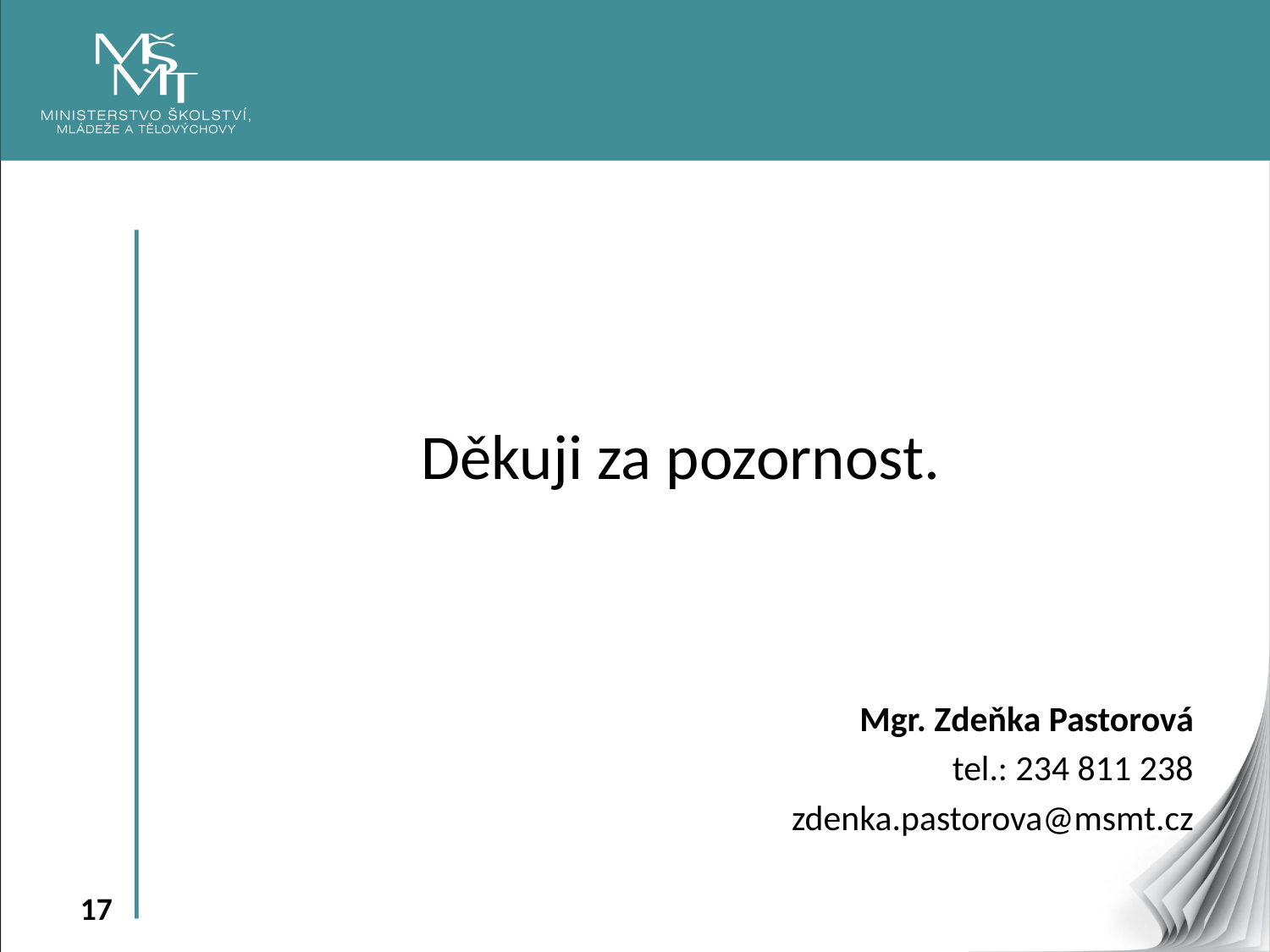

Děkuji za pozornost.

Mgr. Zdeňka Pastorová
tel.: 234 811 238
zdenka.pastorova@msmt.cz